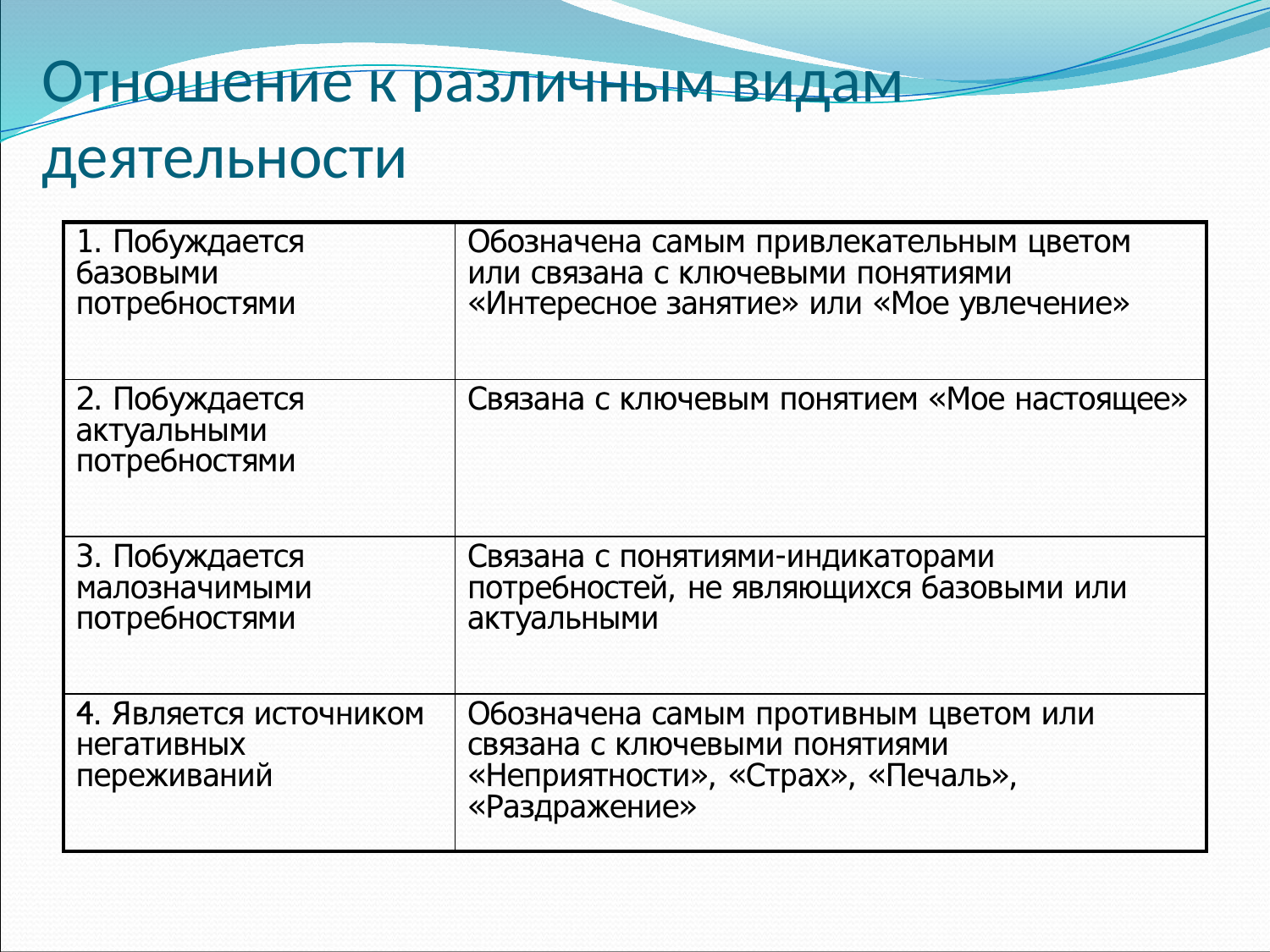

# Отношение к различным видам деятельности
| 1. Побуждается базовыми потребностями | Обозначена самым привлекательным цветом или связана с ключевыми понятиями «Интересное занятие» или «Мое увлечение» |
| --- | --- |
| 2. Побуждается актуальными потребностями | Связана с ключевым понятием «Мое настоящее» |
| 3. Побуждается малозначимыми потребностями | Связана с понятиями-индикаторами потребностей, не являющихся базовыми или актуальными |
| 4. Является источником негативных переживаний | Обозначена самым противным цветом или связана с ключевыми понятиями «Неприятности», «Страх», «Печаль», «Раздражение» |